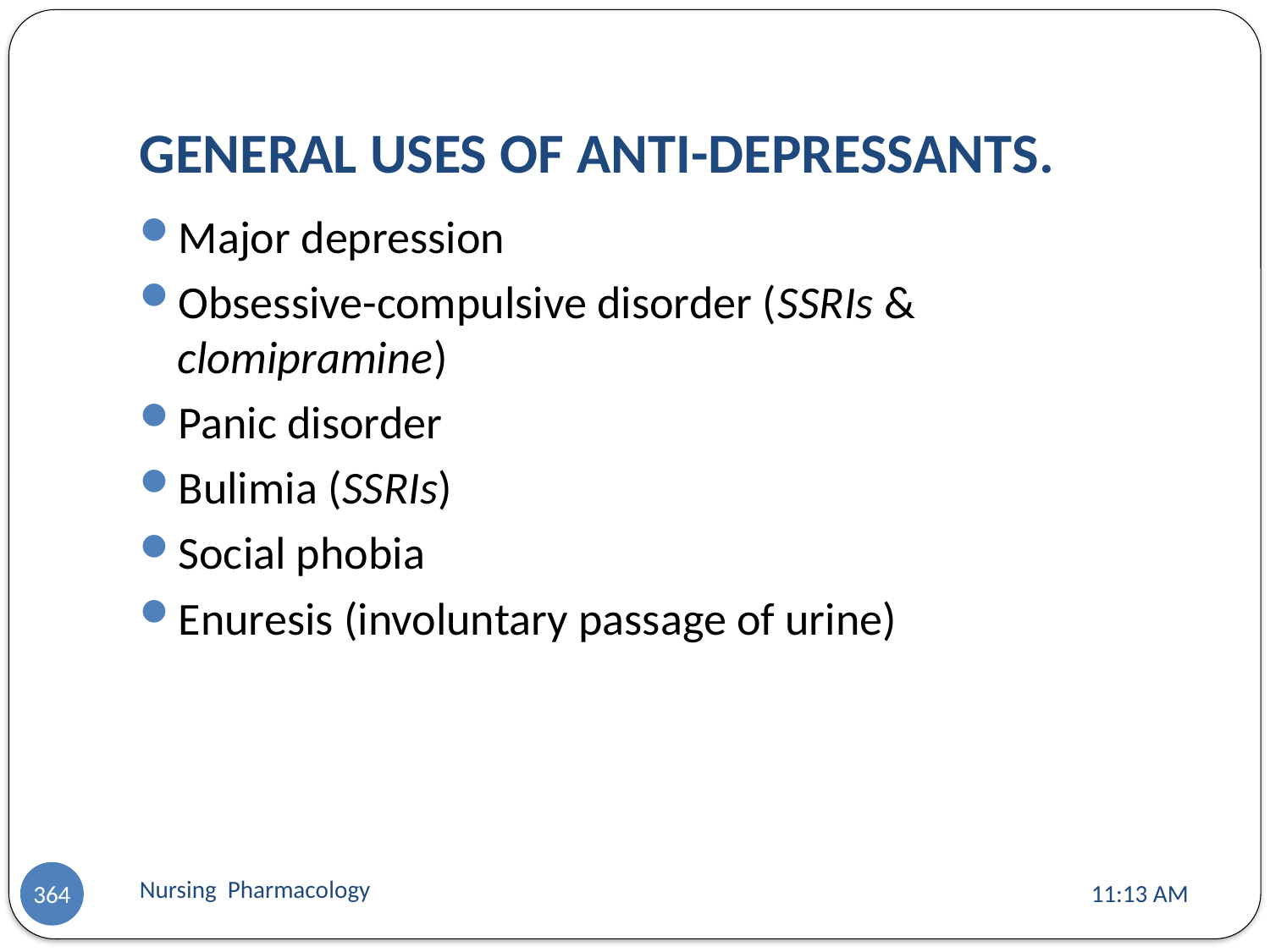

# GENERAL USES OF ANTI-DEPRESSANTS.
Major depression
Obsessive-compulsive disorder (SSRIs & clomipramine)
Panic disorder
Bulimia (SSRIs)
Social phobia
Enuresis (involuntary passage of urine)

Nursing  Pharmacology
11:13 AM
364